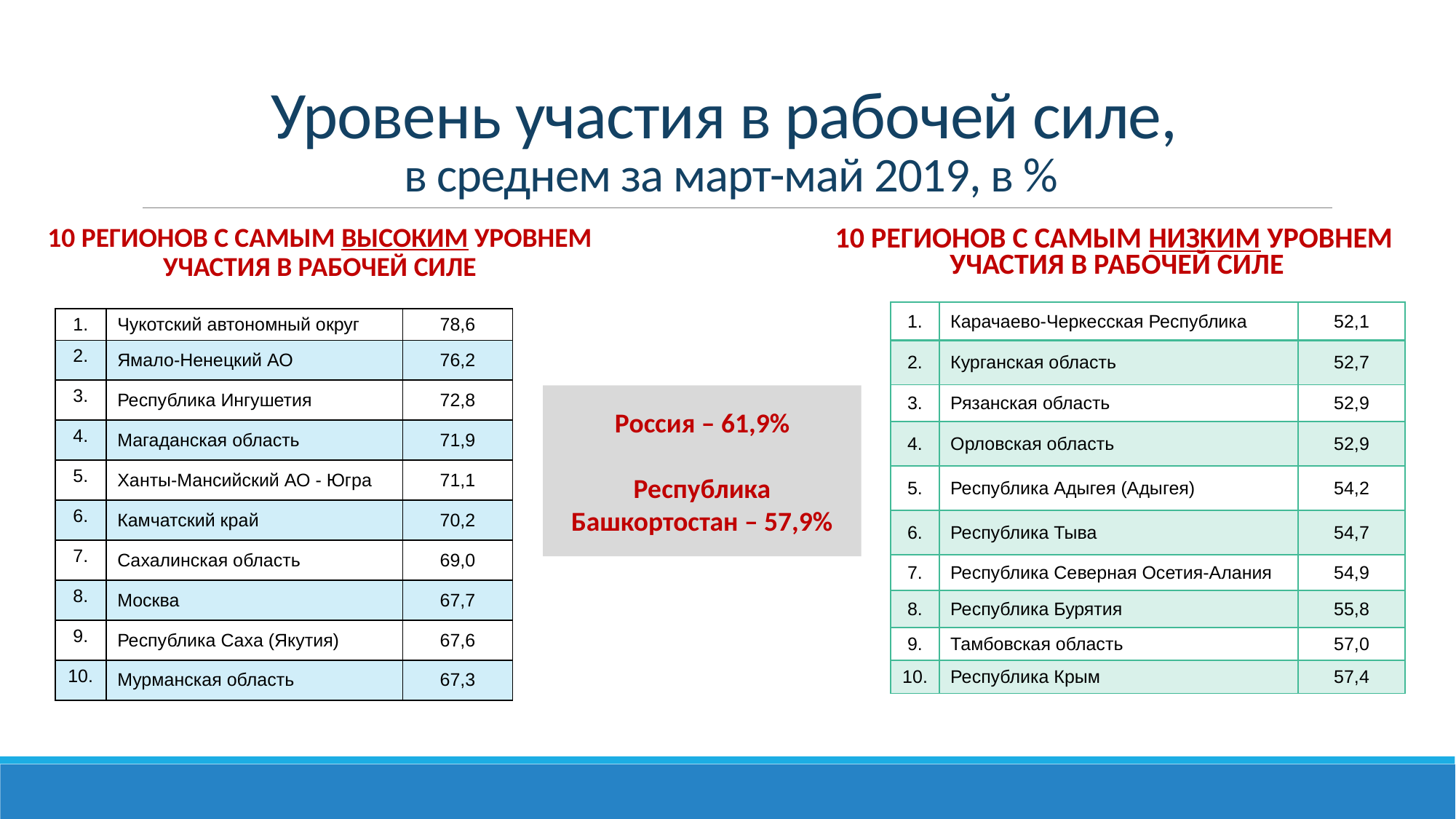

# Уровень участия в рабочей силе, в среднем за март-май 2019, в %
10 регионов с самым низким уровнем
 участия в рабочей силе
10 регионов с самым высоким уровнем участия в рабочей силе
| 1. | Карачаево-Черкесская Республика | 52,1 |
| --- | --- | --- |
| 2. | Курганская область | 52,7 |
| 3. | Рязанская область | 52,9 |
| 4. | Орловская область | 52,9 |
| 5. | Республика Адыгея (Адыгея) | 54,2 |
| 6. | Республика Тыва | 54,7 |
| 7. | Республика Северная Осетия-Алания | 54,9 |
| 8. | Республика Бурятия | 55,8 |
| 9. | Тамбовская область | 57,0 |
| 10. | Республика Крым | 57,4 |
| 1. | Чукотский автономный округ | 78,6 |
| --- | --- | --- |
| 2. | Ямало-Ненецкий АО | 76,2 |
| 3. | Республика Ингушетия | 72,8 |
| 4. | Магаданская область | 71,9 |
| 5. | Ханты-Мансийский АО - Югра | 71,1 |
| 6. | Камчатский край | 70,2 |
| 7. | Сахалинская область | 69,0 |
| 8. | Москва | 67,7 |
| 9. | Республика Саха (Якутия) | 67,6 |
| 10. | Мурманская область | 67,3 |

Россия – 61,9%

Республика Башкортостан – 57,9%